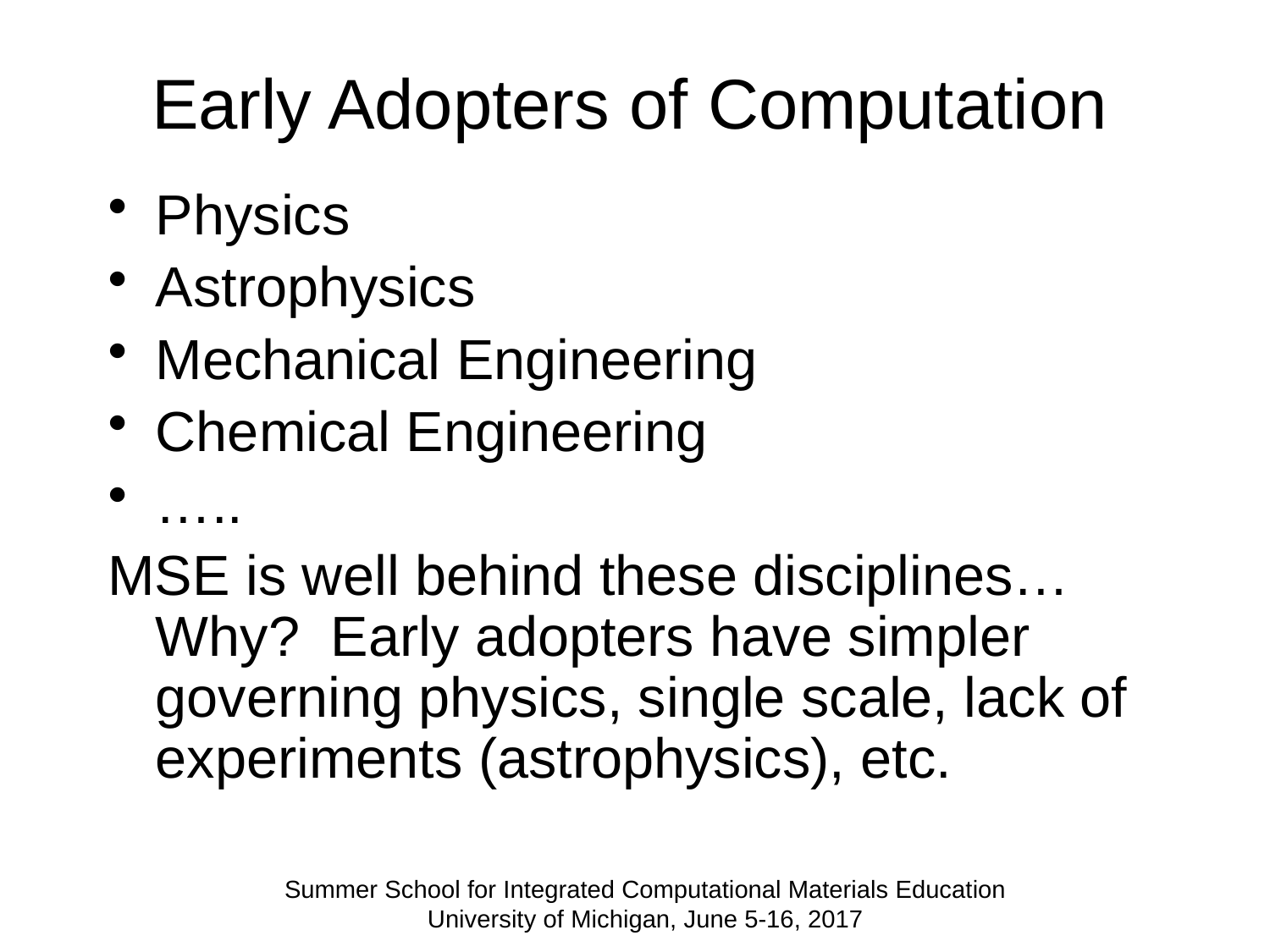

# Early Adopters of Computation
Physics
Astrophysics
Mechanical Engineering
Chemical Engineering
…..
MSE is well behind these disciplines… Why?  Early adopters have simpler governing physics, single scale, lack of experiments (astrophysics), etc.
Summer School for Integrated Computational Materials Education University of Michigan, June 5-16, 2017